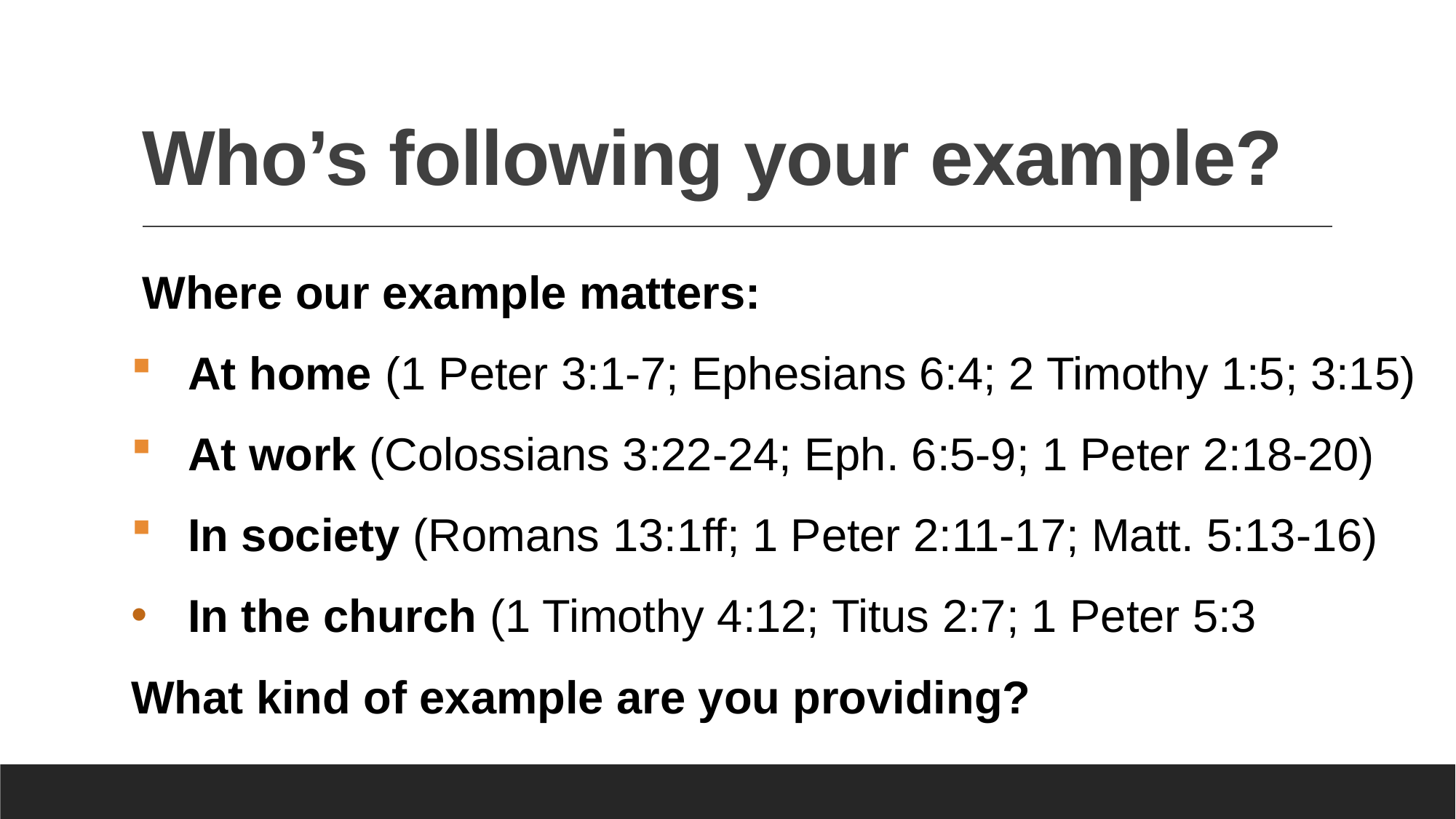

# Who’s following your example?
Where our example matters:
At home (1 Peter 3:1-7; Ephesians 6:4; 2 Timothy 1:5; 3:15)
At work (Colossians 3:22-24; Eph. 6:5-9; 1 Peter 2:18-20)
In society (Romans 13:1ff; 1 Peter 2:11-17; Matt. 5:13-16)
In the church (1 Timothy 4:12; Titus 2:7; 1 Peter 5:3
What kind of example are you providing?